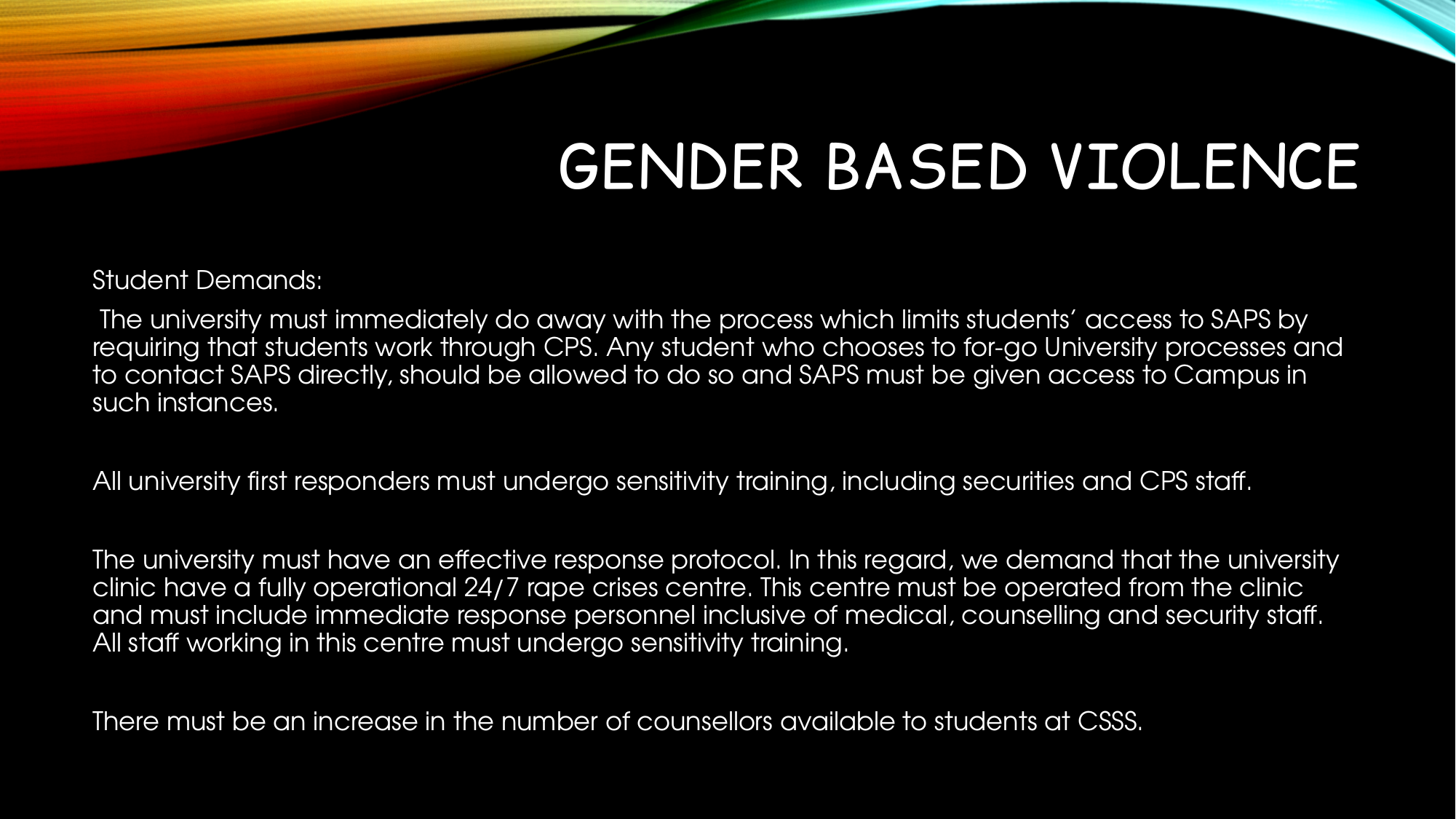

# Gender Based Violence
Student Demands:
 The university must immediately do away with the process which limits students’ access to SAPS by requiring that students work through CPS. Any student who chooses to for-go University processes and to contact SAPS directly, should be allowed to do so and SAPS must be given access to Campus in such instances.

All university first responders must undergo sensitivity training, including securities and CPS staff.

The university must have an effective response protocol. In this regard, we demand that the university clinic have a fully operational 24/7 rape crises centre. This centre must be operated from the clinic and must include immediate response personnel inclusive of medical, counselling and security staff.  All staff working in this centre must undergo sensitivity training.

There must be an increase in the number of counsellors available to students at CSSS.